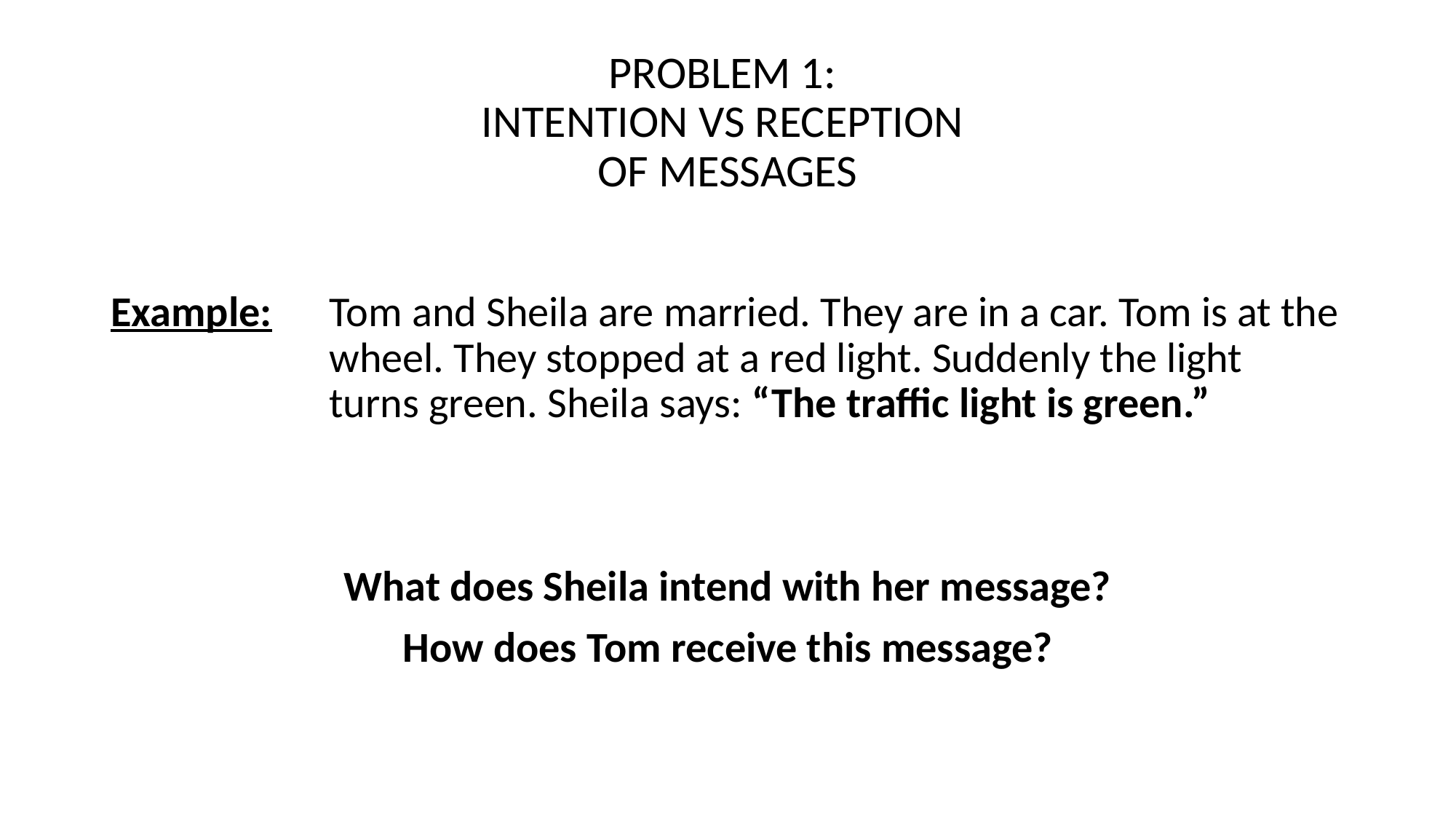

# PROBLEM 1: INTENTION VS RECEPTION OF MESSAGES

Example:	Tom and Sheila are married. They are in a car. Tom is at the 		wheel. They stopped at a red light. Suddenly the light 			turns green. Sheila says: “The traffic light is green.”

What does Sheila intend with her message?
How does Tom receive this message?